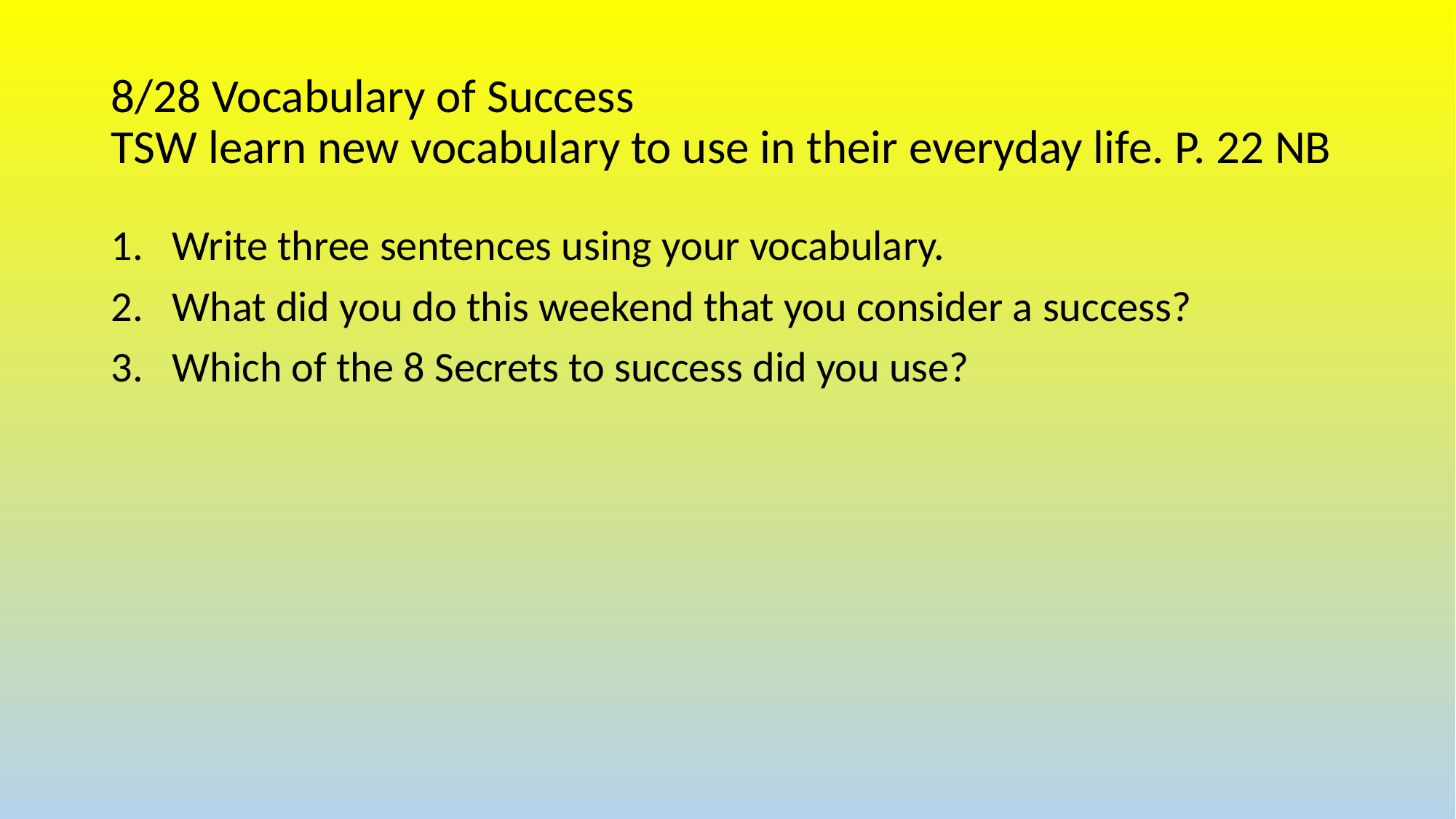

# 8/28 Vocabulary of Success TSW learn new vocabulary to use in their everyday life. P. 22 NB
Write three sentences using your vocabulary.
What did you do this weekend that you consider a success?
Which of the 8 Secrets to success did you use?